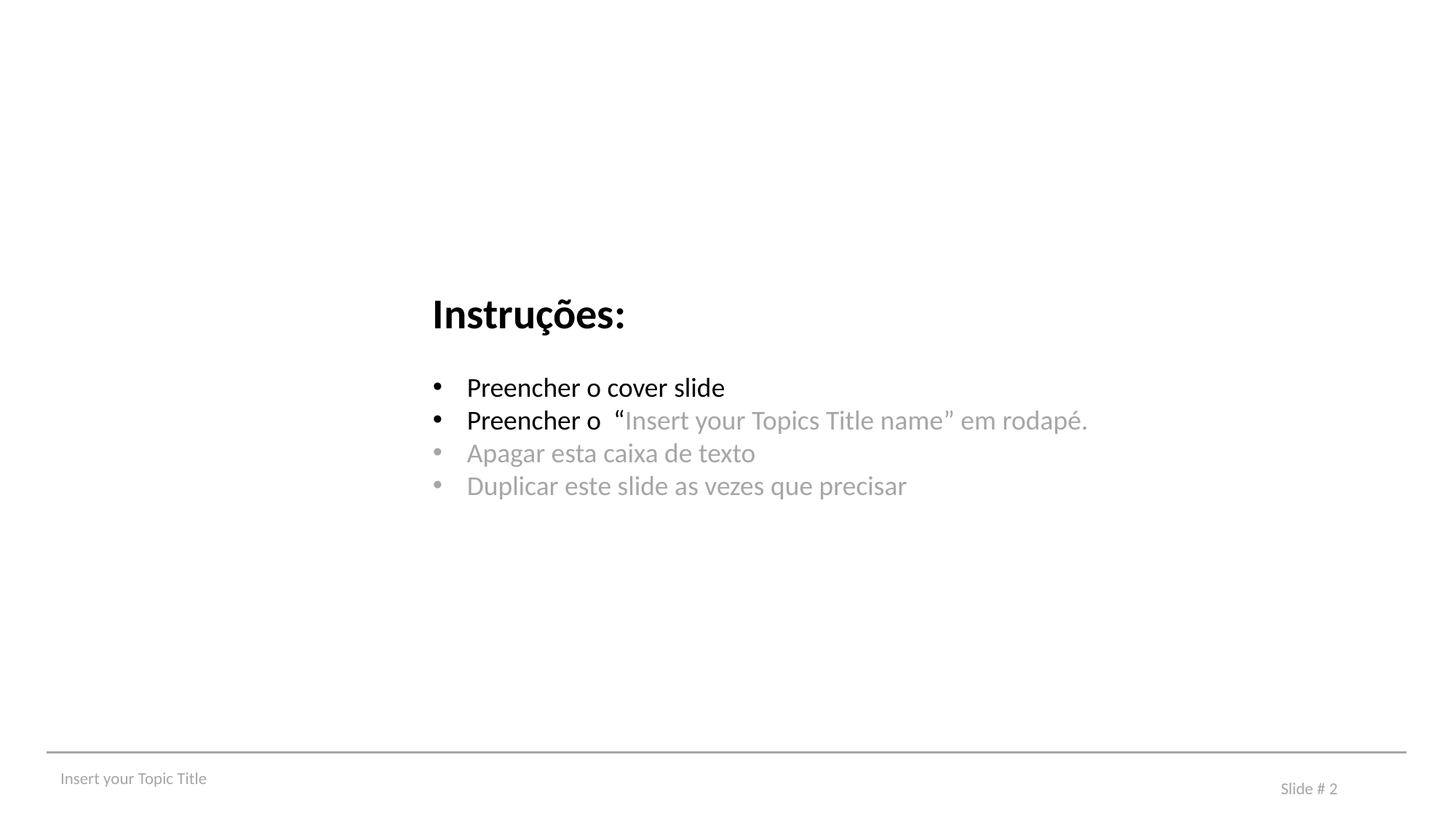

Instruções:

Preencher o cover slide
Preencher o  “Insert your Topics Title name” em rodapé.
Apagar esta caixa de texto
Duplicar este slide as vezes que precisar

Insert your Topic Title
 Slide # 2